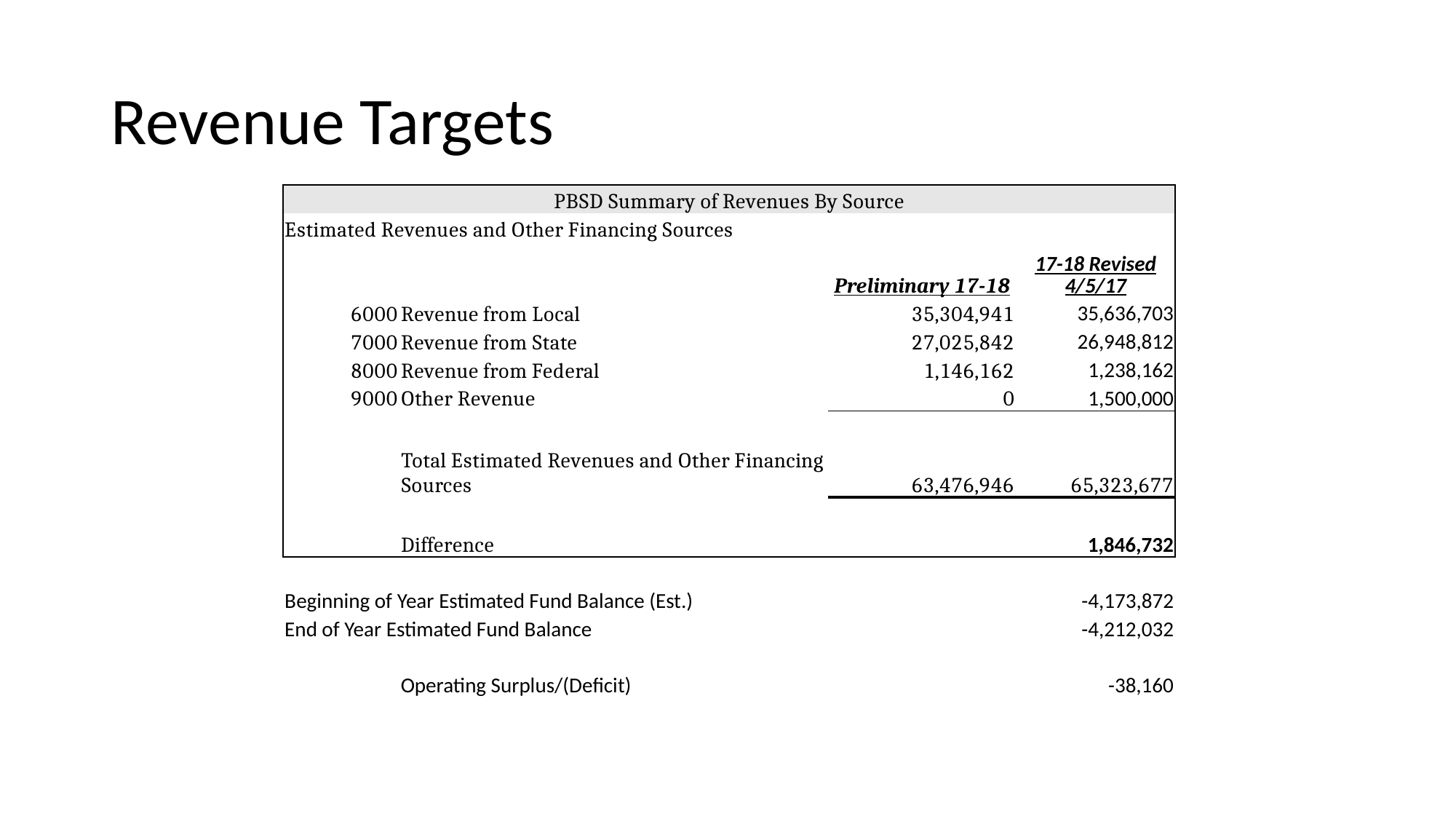

# Revenue Targets
| PBSD Summary of Revenues By Source |  |  |  |
| --- | --- | --- | --- |
| Estimated Revenues and Other Financing Sources |  |  |  |
|  |  | Preliminary 17-18 | 17-18 Revised 4/5/17 |
| 6000 | Revenue from Local | 35,304,941 | 35,636,703 |
| 7000 | Revenue from State | 27,025,842 | 26,948,812 |
| 8000 | Revenue from Federal | 1,146,162 | 1,238,162 |
| 9000 | Other Revenue | 0 | 1,500,000 |
|  |  |  |  |
|  | Total Estimated Revenues and Other Financing Sources | 63,476,946 | 65,323,677 |
|  |  |  |  |
|  | Difference |  | 1,846,732 |
|  |  |  |  |
| Beginning of Year Estimated Fund Balance (Est.) |  |  | -4,173,872 |
| End of Year Estimated Fund Balance |  |  | -4,212,032 |
|  |  |  |  |
|  | Operating Surplus/(Deficit) |  | -38,160 |